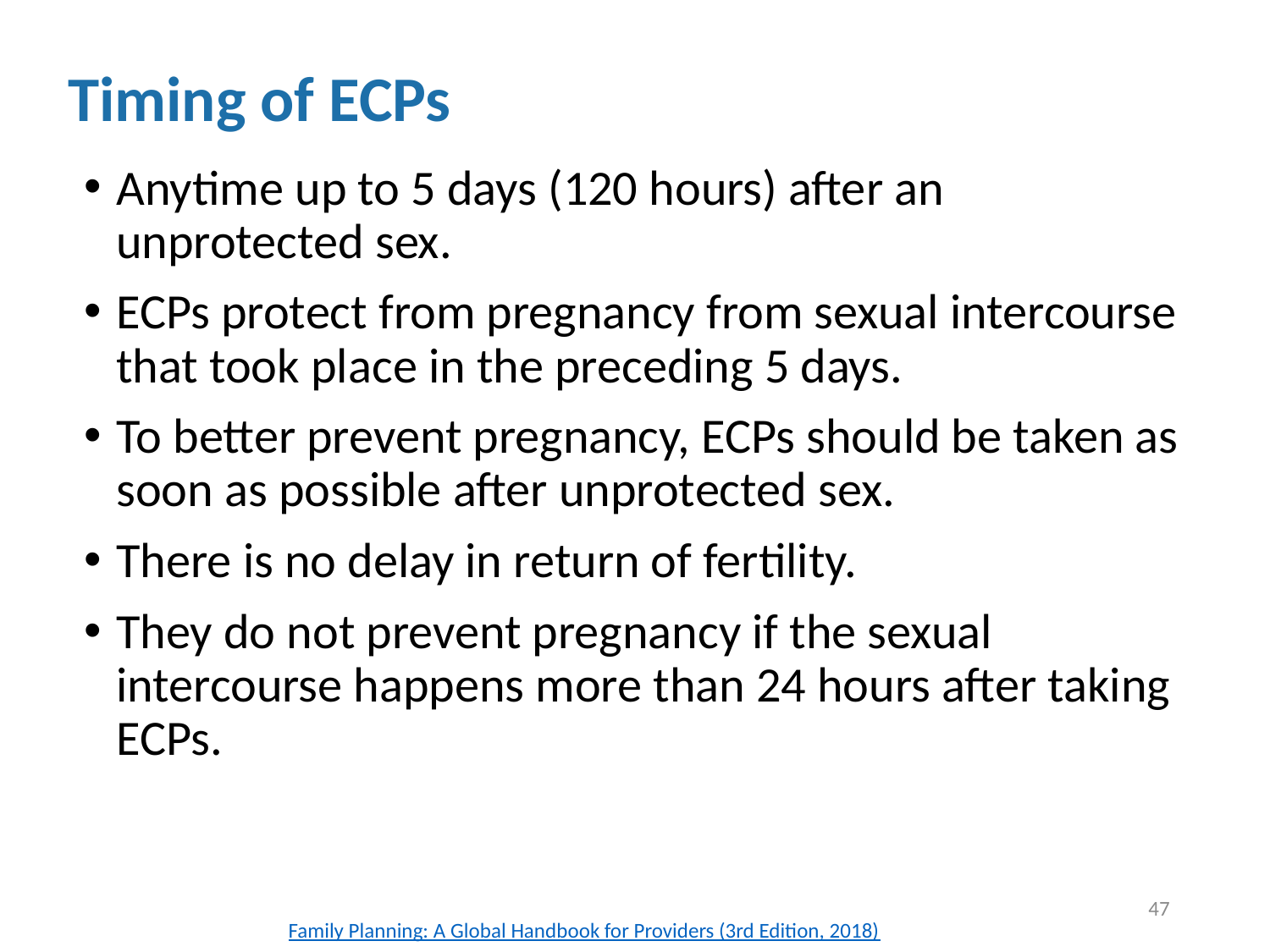

# Timing of ECPs
Anytime up to 5 days (120 hours) after an unprotected sex.
ECPs protect from pregnancy from sexual intercourse that took place in the preceding 5 days.
To better prevent pregnancy, ECPs should be taken as soon as possible after unprotected sex.
There is no delay in return of fertility.
They do not prevent pregnancy if the sexual intercourse happens more than 24 hours after taking ECPs.

47
Family Planning: A Global Handbook for Providers (3rd Edition, 2018)